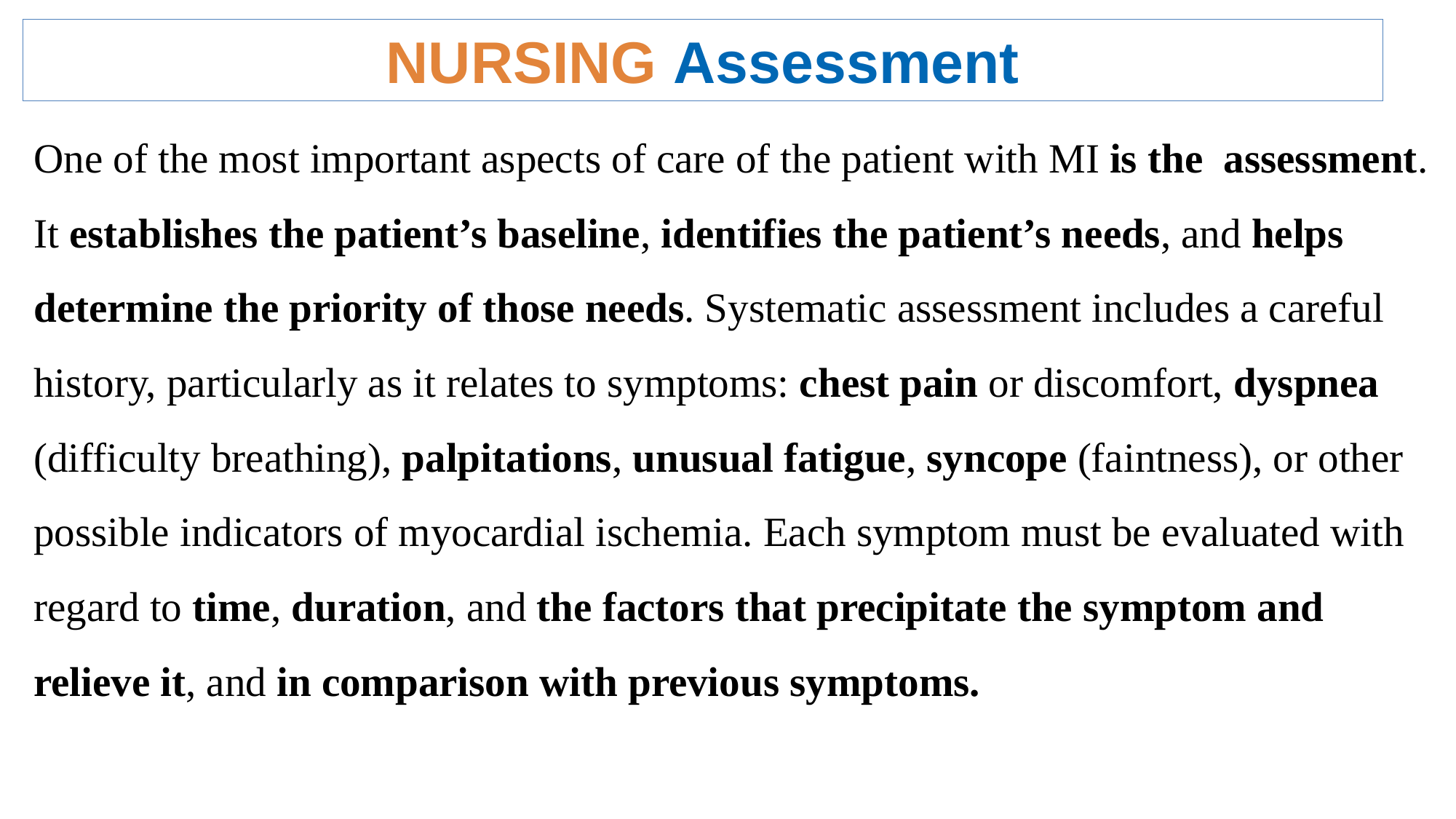

# NURSING Assessment
One of the most important aspects of care of the patient with MI is the  assessment. It establishes the patient’s baseline, identifies the patient’s needs, and helps determine the priority of those needs. Systematic assessment includes a careful history, particularly as it relates to symptoms: chest pain or discomfort, dyspnea (difficulty breathing), palpitations, unusual fatigue, syncope (faintness), or other possible indicators of myocardial ischemia. Each symptom must be evaluated with regard to time, duration, and the factors that precipitate the symptom and relieve it, and in comparison with previous symptoms.